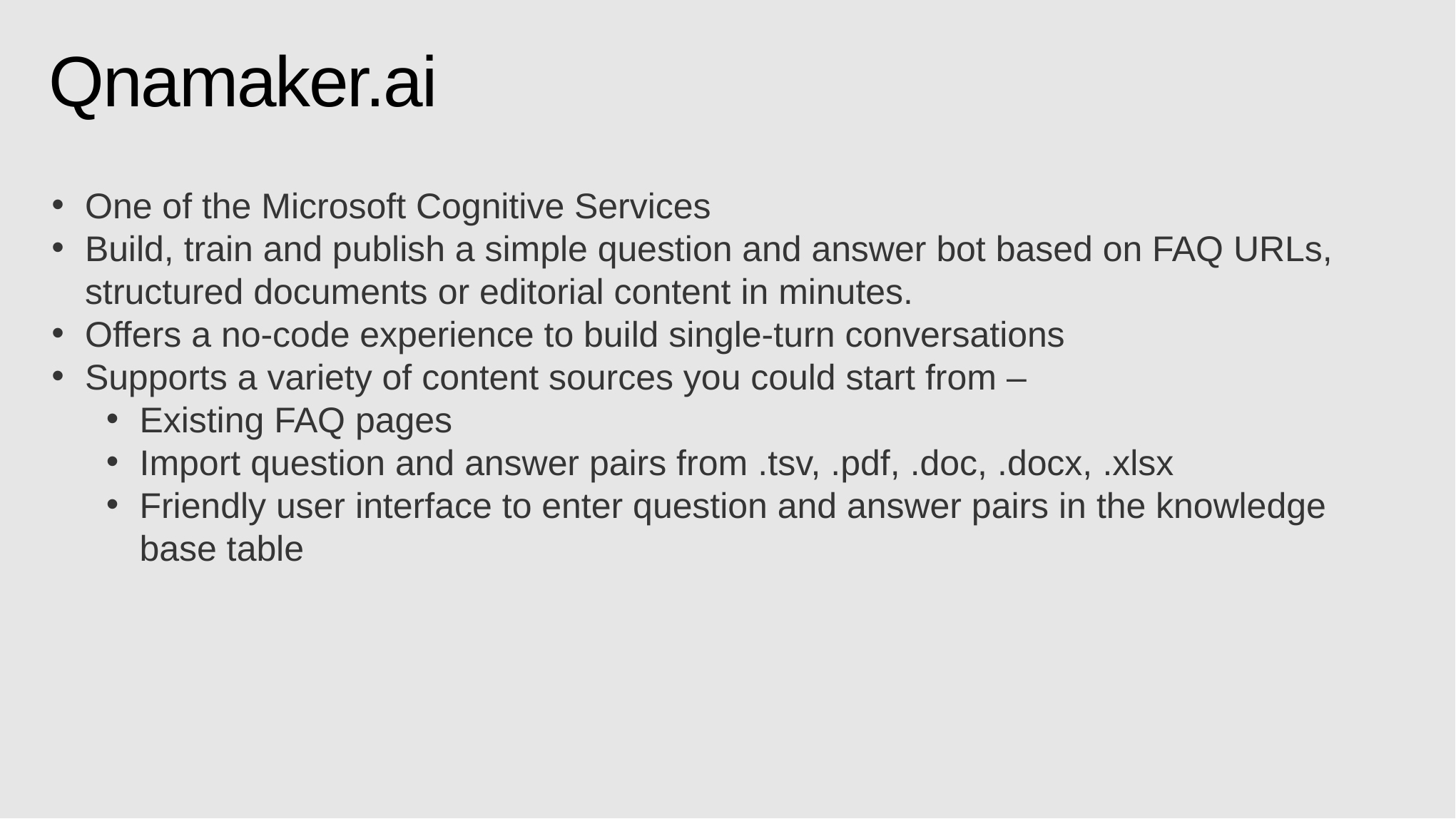

# Qnamaker.ai
One of the Microsoft Cognitive Services
Build, train and publish a simple question and answer bot based on FAQ URLs, structured documents or editorial content in minutes.
Offers a no-code experience to build single-turn conversations
Supports a variety of content sources you could start from –
Existing FAQ pages
Import question and answer pairs from .tsv, .pdf, .doc, .docx, .xlsx
Friendly user interface to enter question and answer pairs in the knowledge base table